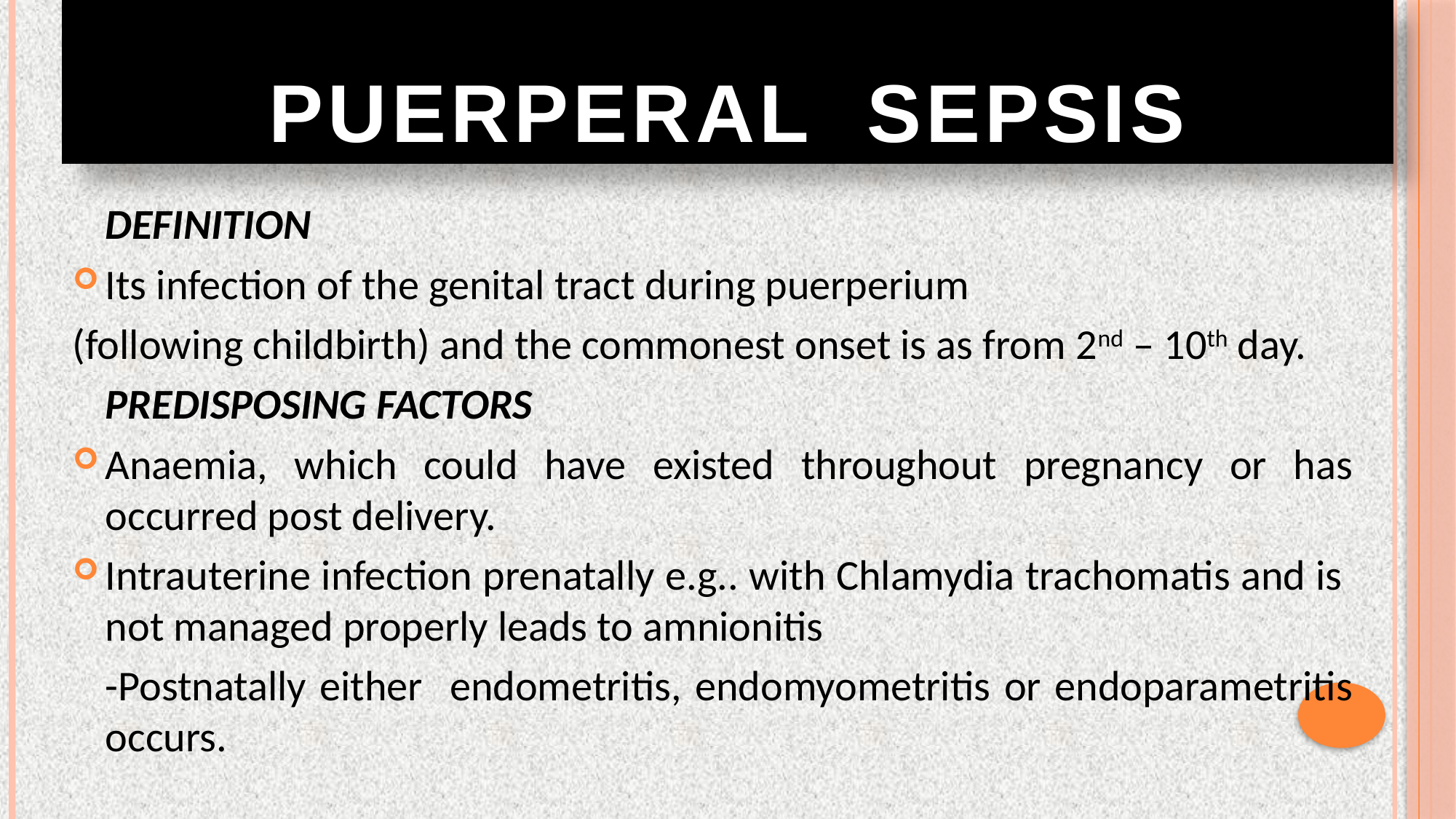

# PUERPERAL  SEPSIS
	DEFINITION
Its infection of the genital tract during puerperium
(following childbirth) and the commonest onset is as from 2nd – 10th day.
	PREDISPOSING FACTORS
Anaemia, which could have existed throughout pregnancy or has occurred post delivery.
Intrauterine infection prenatally e.g.. with Chlamydia trachomatis and is  not managed properly leads to amnionitis
	-Postnatally either  endometritis, endomyometritis or endoparametritis occurs.